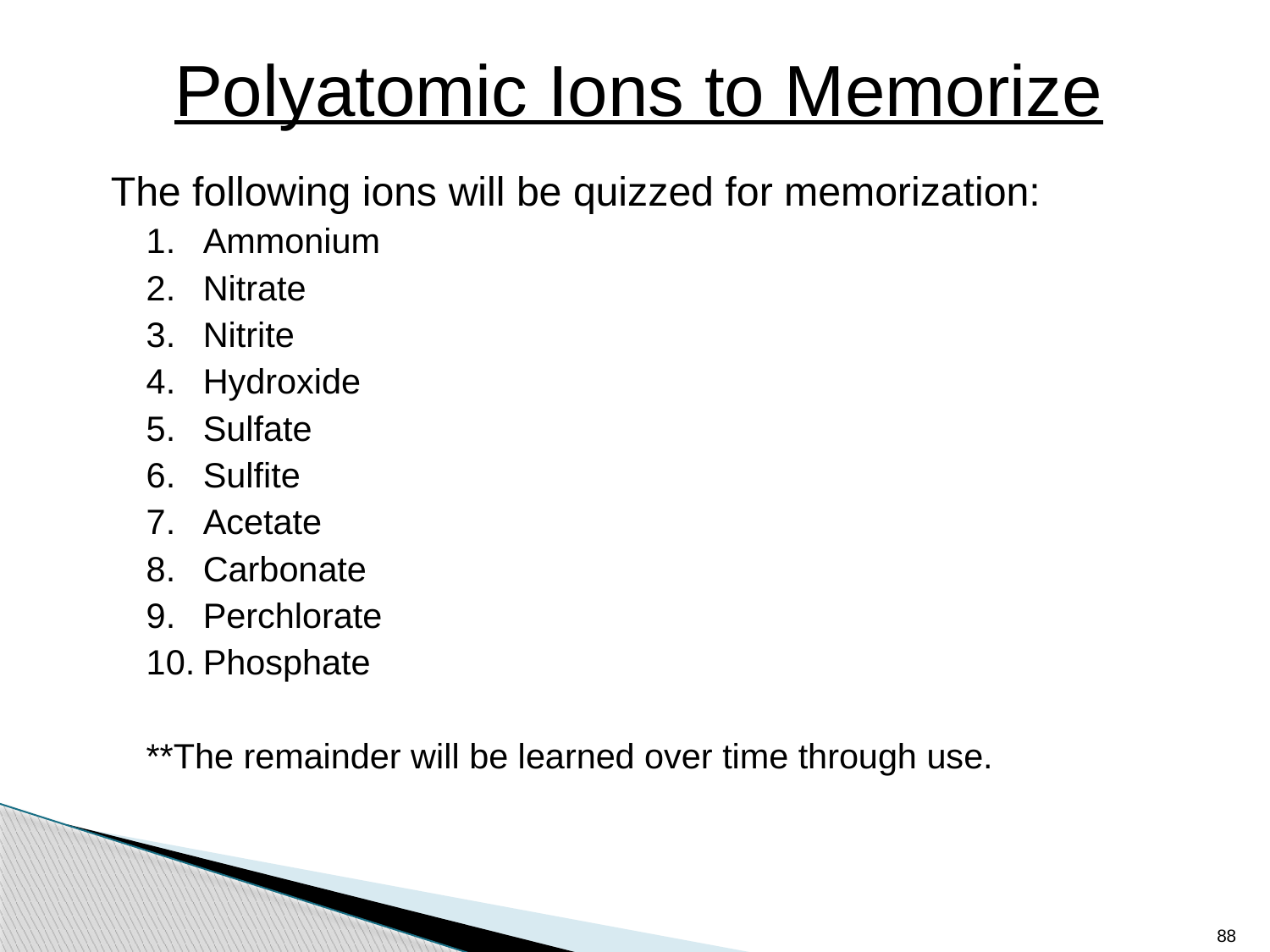

# Polyatomic Ions to Memorize
The following ions will be quizzed for memorization:
Ammonium
Nitrate
Nitrite
Hydroxide
Sulfate
Sulfite
Acetate
Carbonate
Perchlorate
Phosphate

**The remainder will be learned over time through use.

88